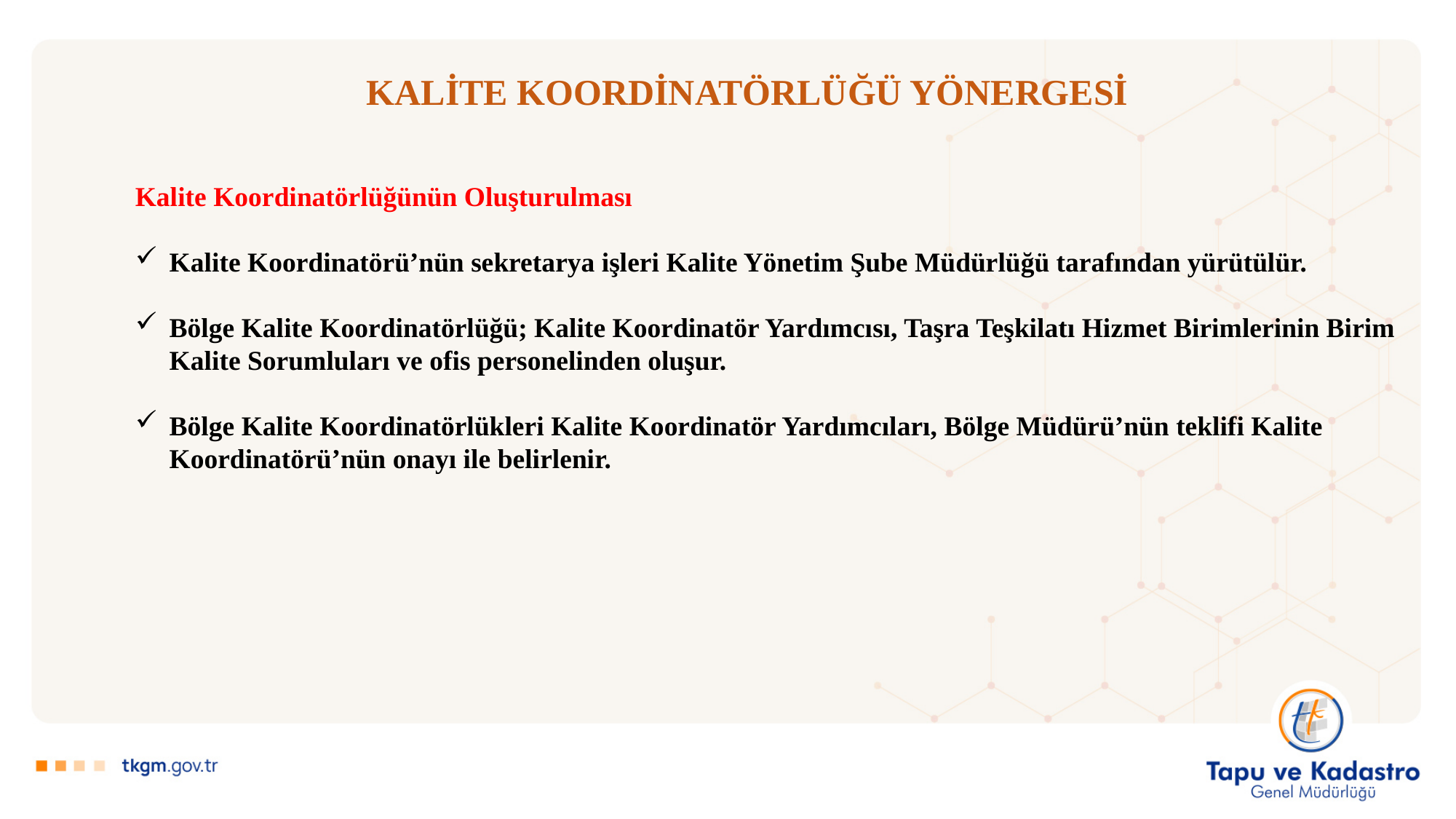

# KALİTE KOORDİNATÖRLÜĞÜ YÖNERGESİ
Kalite Koordinatörlüğünün Oluşturulması

Kalite Koordinatörü’nün sekretarya işleri Kalite Yönetim Şube Müdürlüğü tarafından yürütülür.

Bölge Kalite Koordinatörlüğü; Kalite Koordinatör Yardımcısı, Taşra Teşkilatı Hizmet Birimlerinin Birim Kalite Sorumluları ve ofis personelinden oluşur.

Bölge Kalite Koordinatörlükleri Kalite Koordinatör Yardımcıları, Bölge Müdürü’nün teklifi Kalite Koordinatörü’nün onayı ile belirlenir.